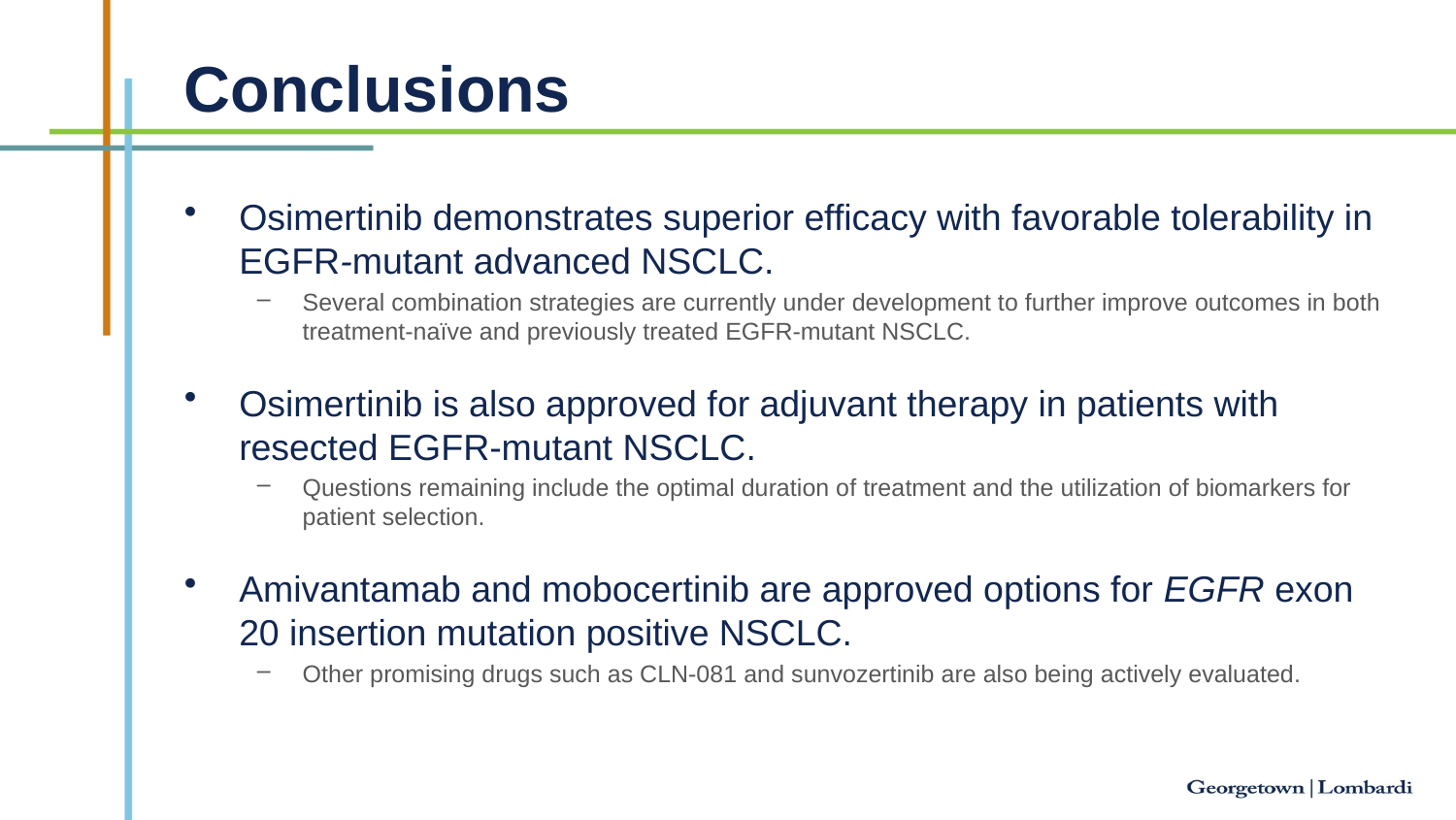

# Conclusions
Osimertinib demonstrates superior efficacy with favorable tolerability in EGFR-mutant advanced NSCLC.
Several combination strategies are currently under development to further improve outcomes in both treatment-naïve and previously treated EGFR-mutant NSCLC.

Osimertinib is also approved for adjuvant therapy in patients with resected EGFR-mutant NSCLC.
Questions remaining include the optimal duration of treatment and the utilization of biomarkers for patient selection.

Amivantamab and mobocertinib are approved options for EGFR exon 20 insertion mutation positive NSCLC.
Other promising drugs such as CLN-081 and sunvozertinib are also being actively evaluated.